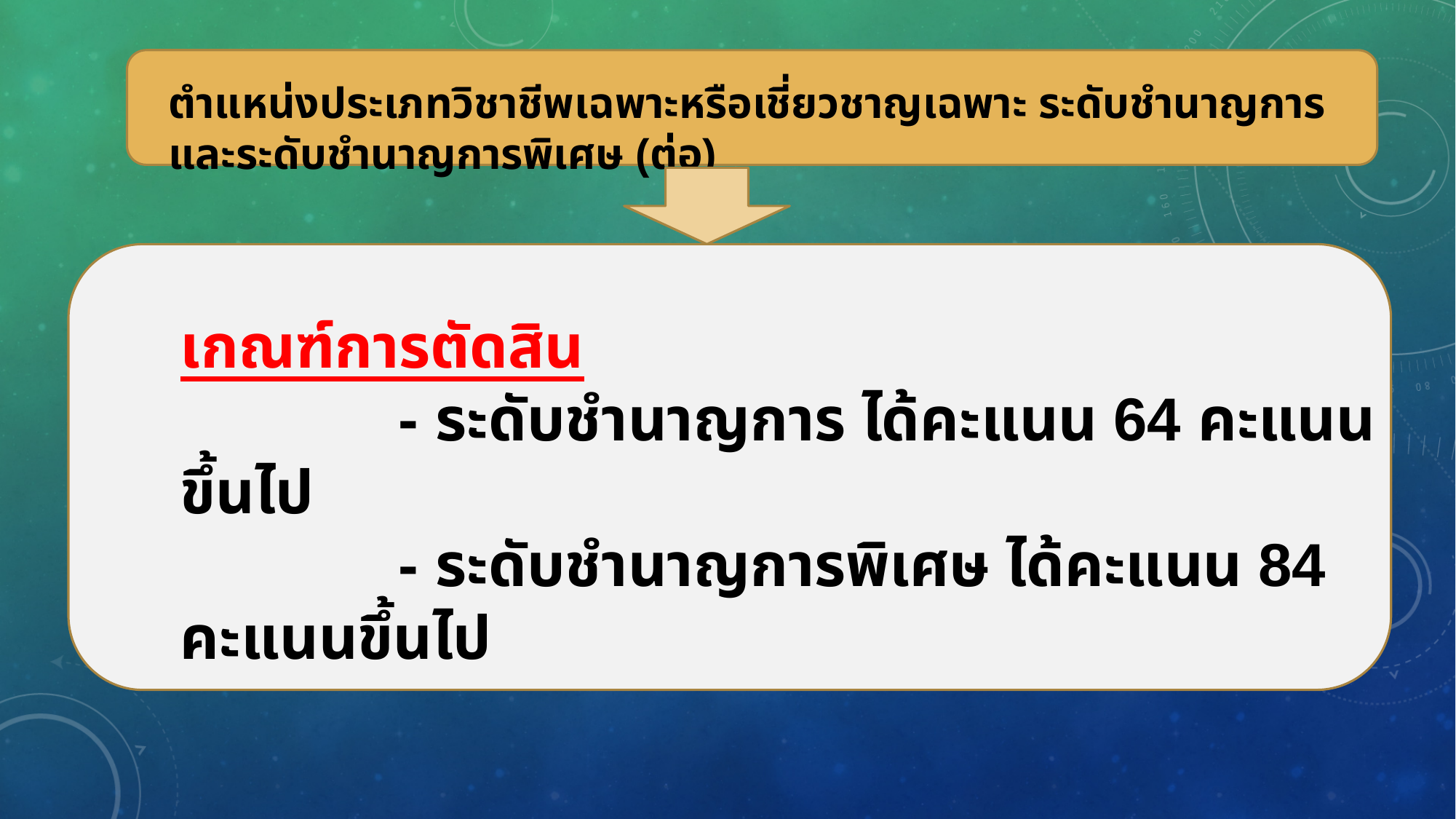

ตำแหน่งประเภทวิชาชีพเฉพาะหรือเชี่ยวชาญเฉพาะ ระดับชำนาญการ และระดับชำนาญการพิเศษ (ต่อ)

เกณฑ์การตัดสิน
		- ระดับชำนาญการ ได้คะแนน 64 คะแนนขึ้นไป
		- ระดับชำนาญการพิเศษ ได้คะแนน 84 คะแนนขึ้นไป